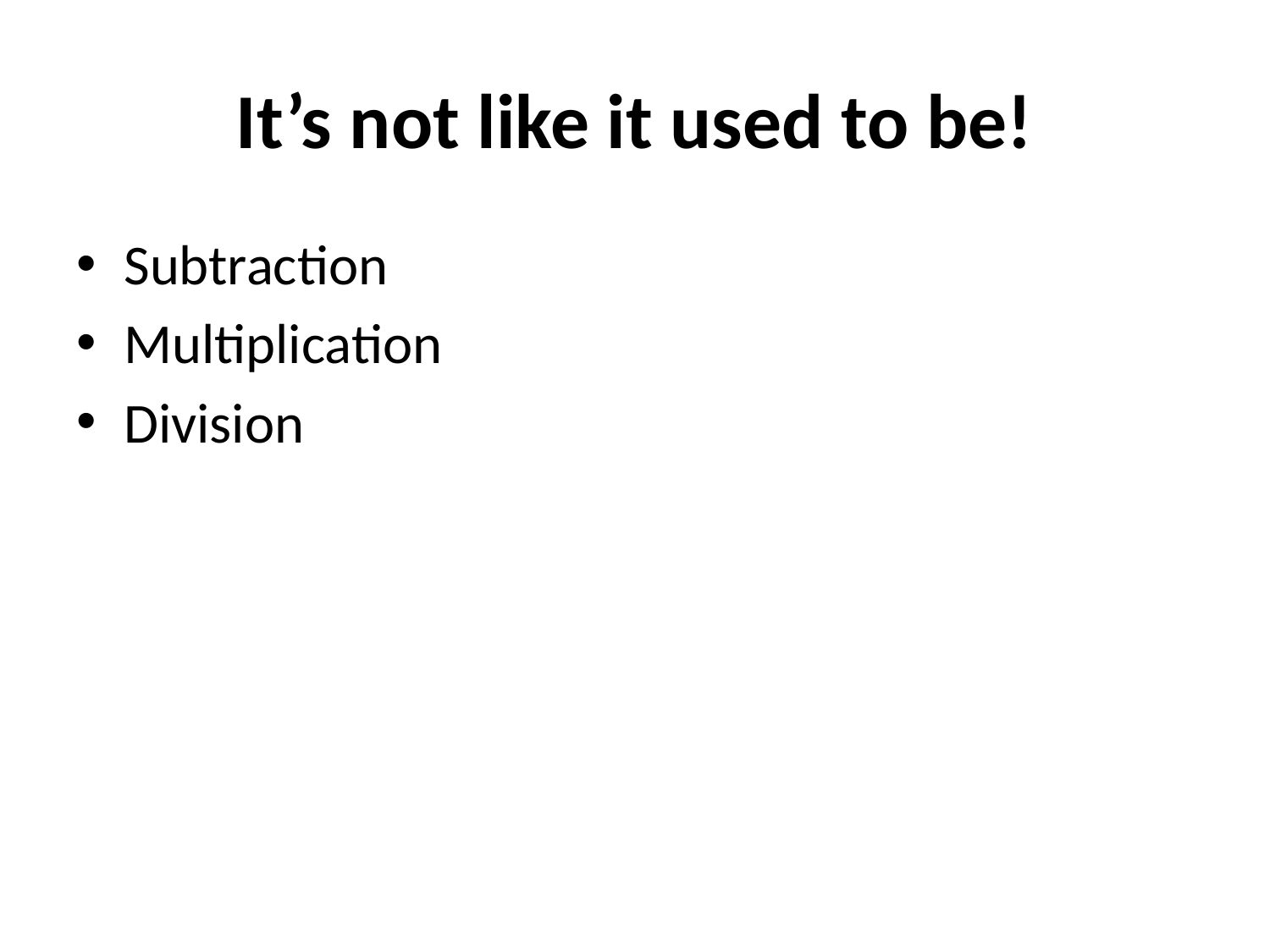

# It’s not like it used to be!
Subtraction
Multiplication
Division